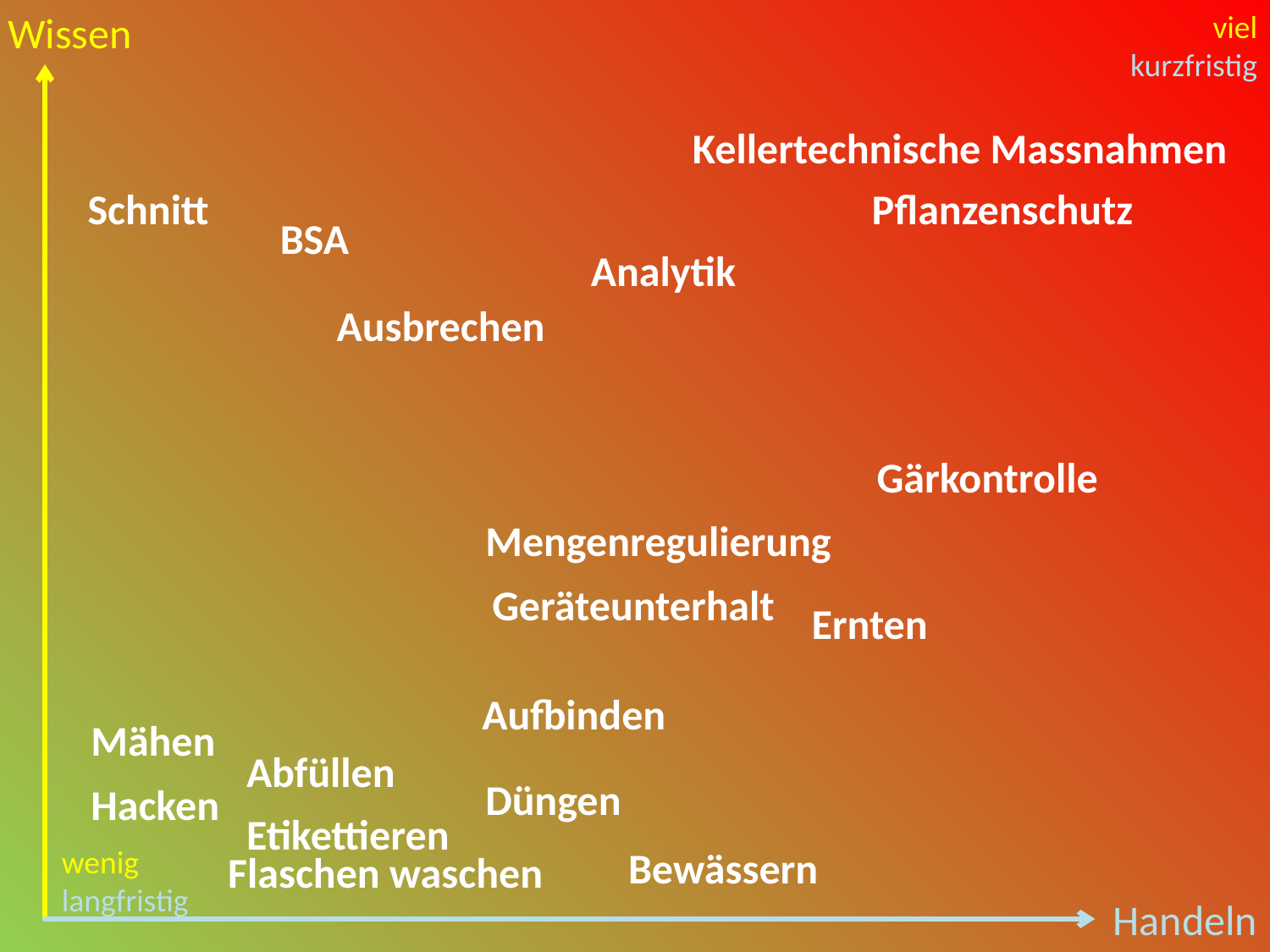

Wissen
viel
kurzfristig
#
Kellertechnische Massnahmen
Schnitt
Pflanzenschutz
BSA

Analytik
Ausbrechen
Gärkontrolle
Mengenregulierung
Geräteunterhalt
Ernten
Aufbinden

Mähen
Abfüllen
Düngen
Hacken
Etikettieren
wenig
langfristig
Bewässern
Flaschen waschen
Handeln